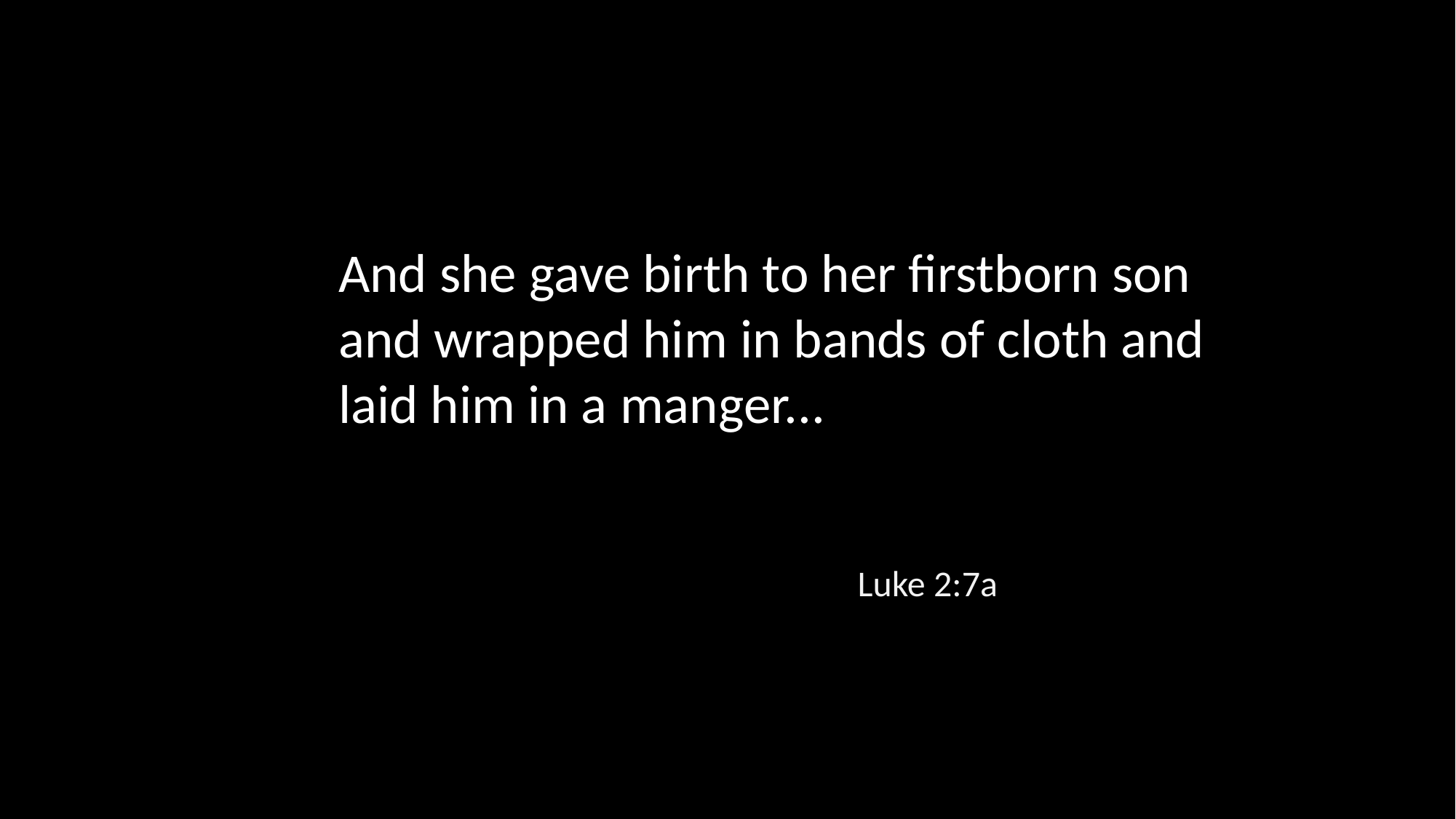

And she gave birth to her firstborn son and wrapped him in bands of cloth and laid him in a manger...
Luke 2:7a